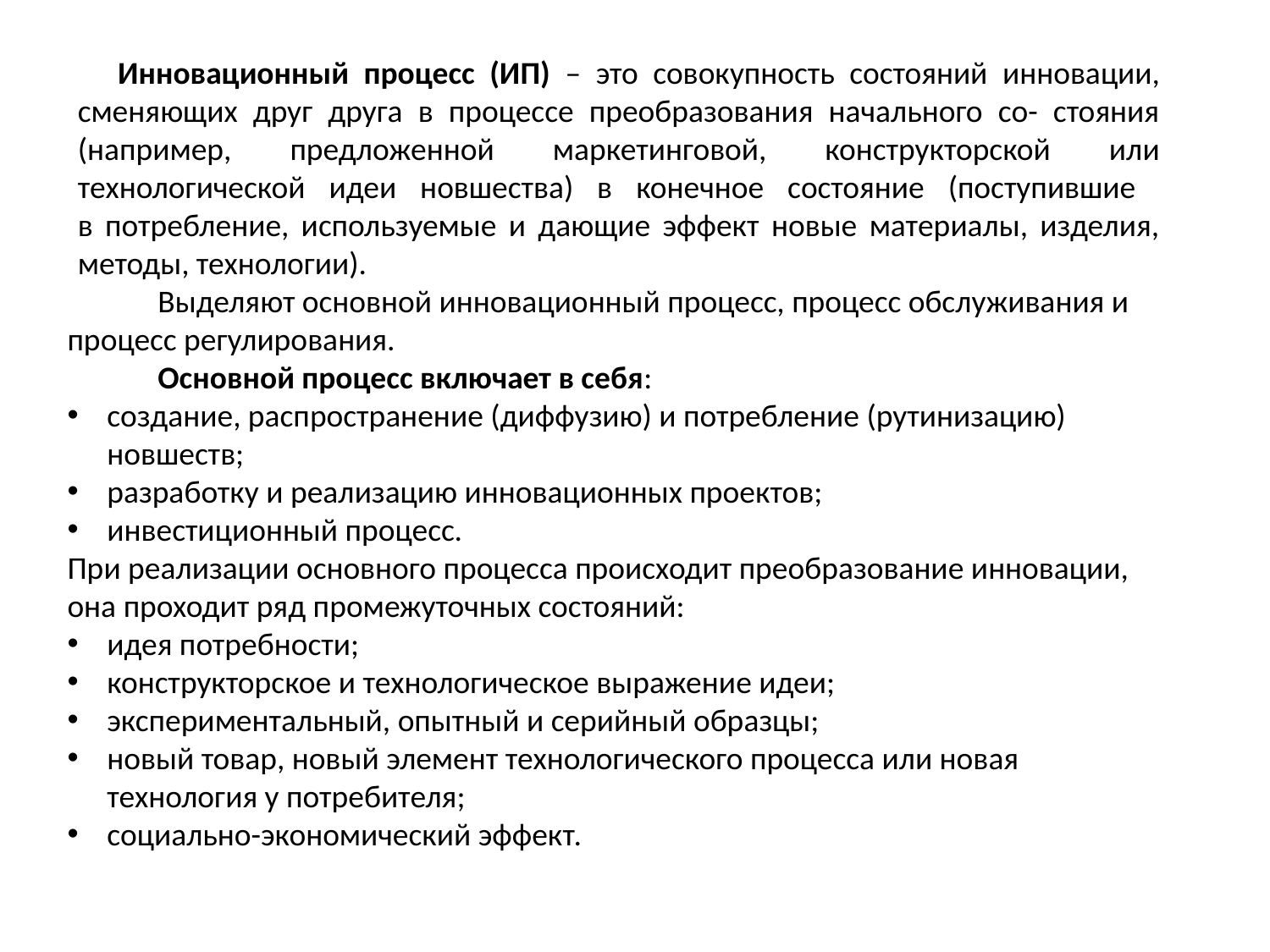

Инновационный процесс (ИП) – это совокупность состояний инновации, сменяющих друг друга в процессе преобразования начального со- стояния (например, предложенной маркетинговой, конструкторской или технологической идеи новшества) в конечное состояние (поступившие
в потребление, используемые и дающие эффект новые материалы, изделия, методы, технологии).
       Выделяют основной инновационный процесс, процесс обслуживания и процесс регулирования.
       Основной процесс включает в себя:
создание, распространение (диффузию) и потребление (рутинизацию) новшеств;
разработку и реализацию инновационных проектов;
инвестиционный процесс.
При реализации основного процесса происходит преобразование инновации, она проходит ряд промежуточных состояний:
идея потребности;
конструкторское и технологическое выражение идеи;
экспериментальный, опытный и серийный образцы;
новый товар, новый элемент технологического процесса или новая технология у потребителя;
социально-экономический эффект.